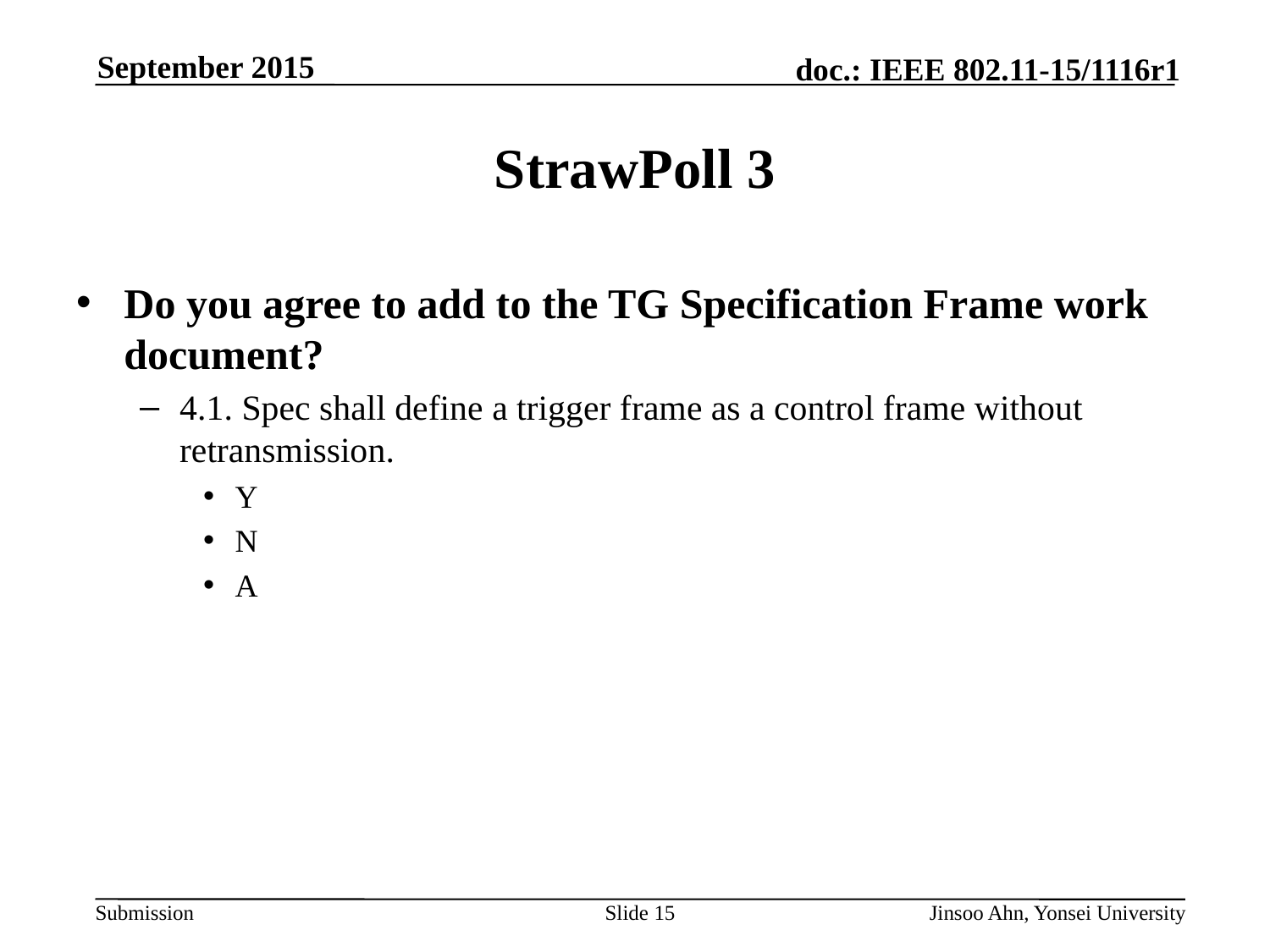

# StrawPoll 3
Do you agree to add to the TG Specification Frame work document?
4.1. Spec shall define a trigger frame as a control frame without retransmission.
Y
N
A